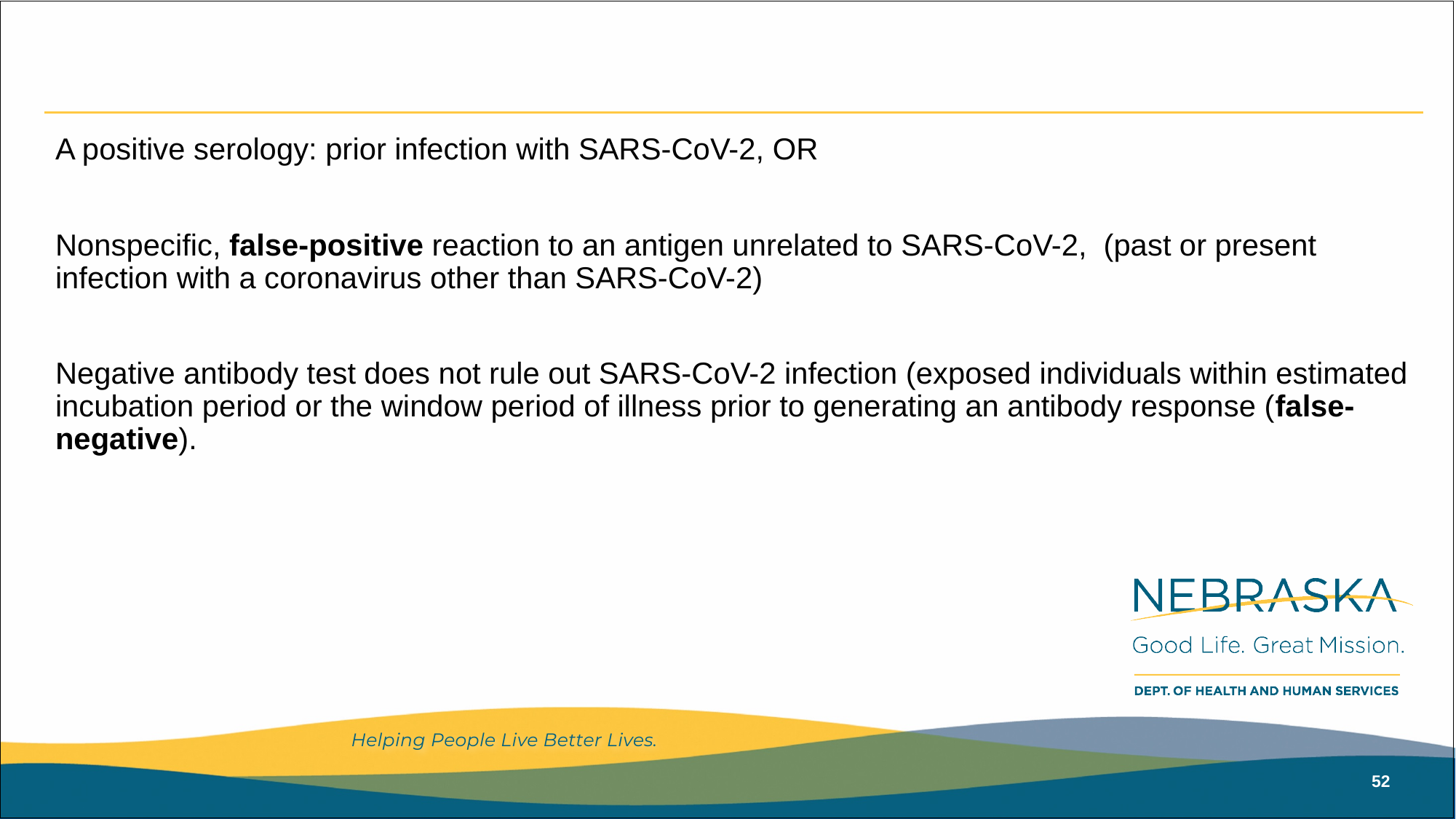

#
A positive serology: prior infection with SARS-CoV-2, OR

Nonspecific, false-positive reaction to an antigen unrelated to SARS-CoV-2,  (past or present infection with a coronavirus other than SARS-CoV-2)

Negative antibody test does not rule out SARS-CoV-2 infection (exposed individuals within estimated incubation period or the window period of illness prior to generating an antibody response (false-negative).